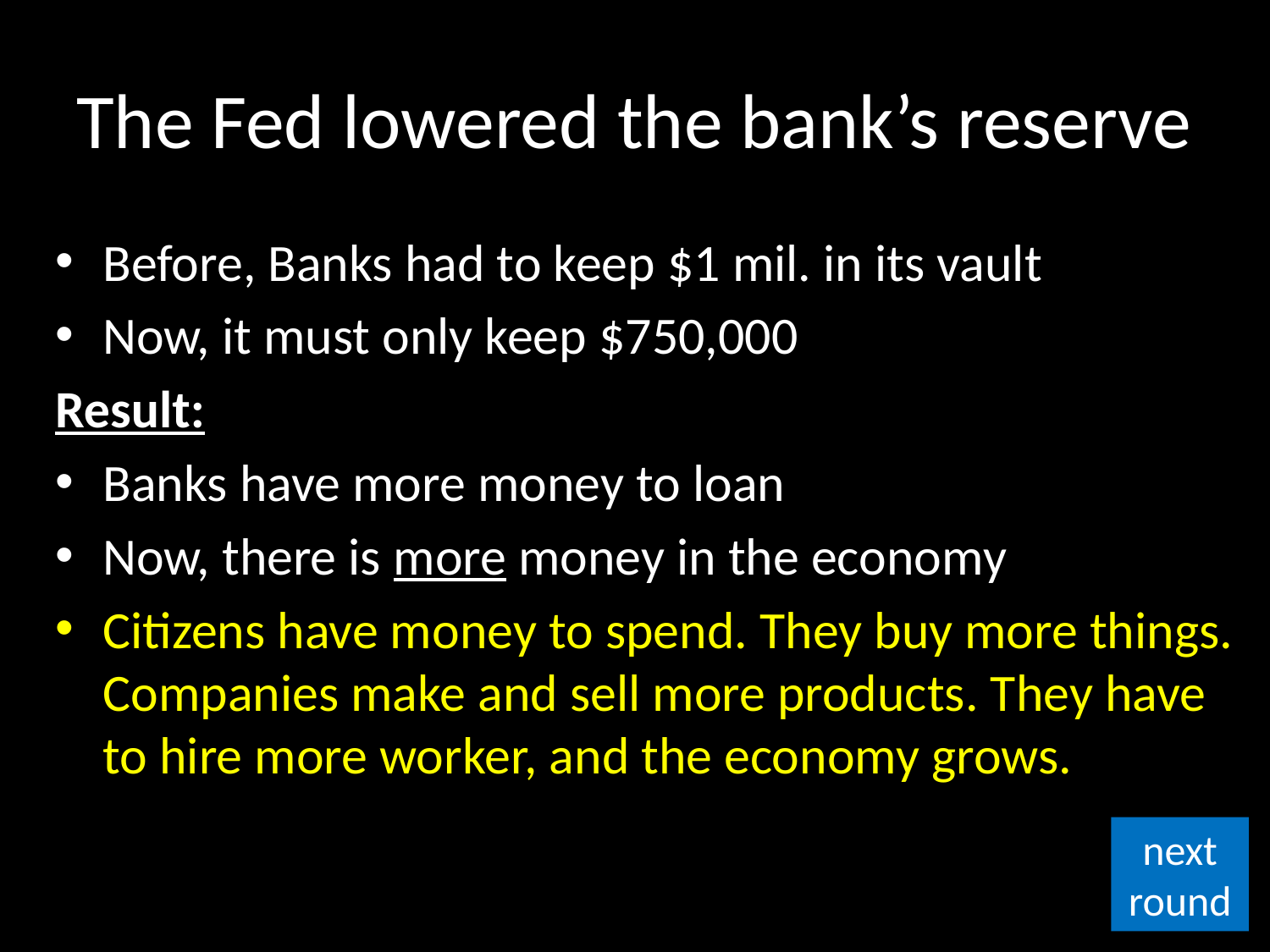

# The Fed lowered the bank’s reserve
Before, Banks had to keep $1 mil. in its vault
Now, it must only keep $750,000
Result:
Banks have more money to loan
Now, there is more money in the economy
Citizens have money to spend. They buy more things. Companies make and sell more products. They have to hire more worker, and the economy grows.
next round